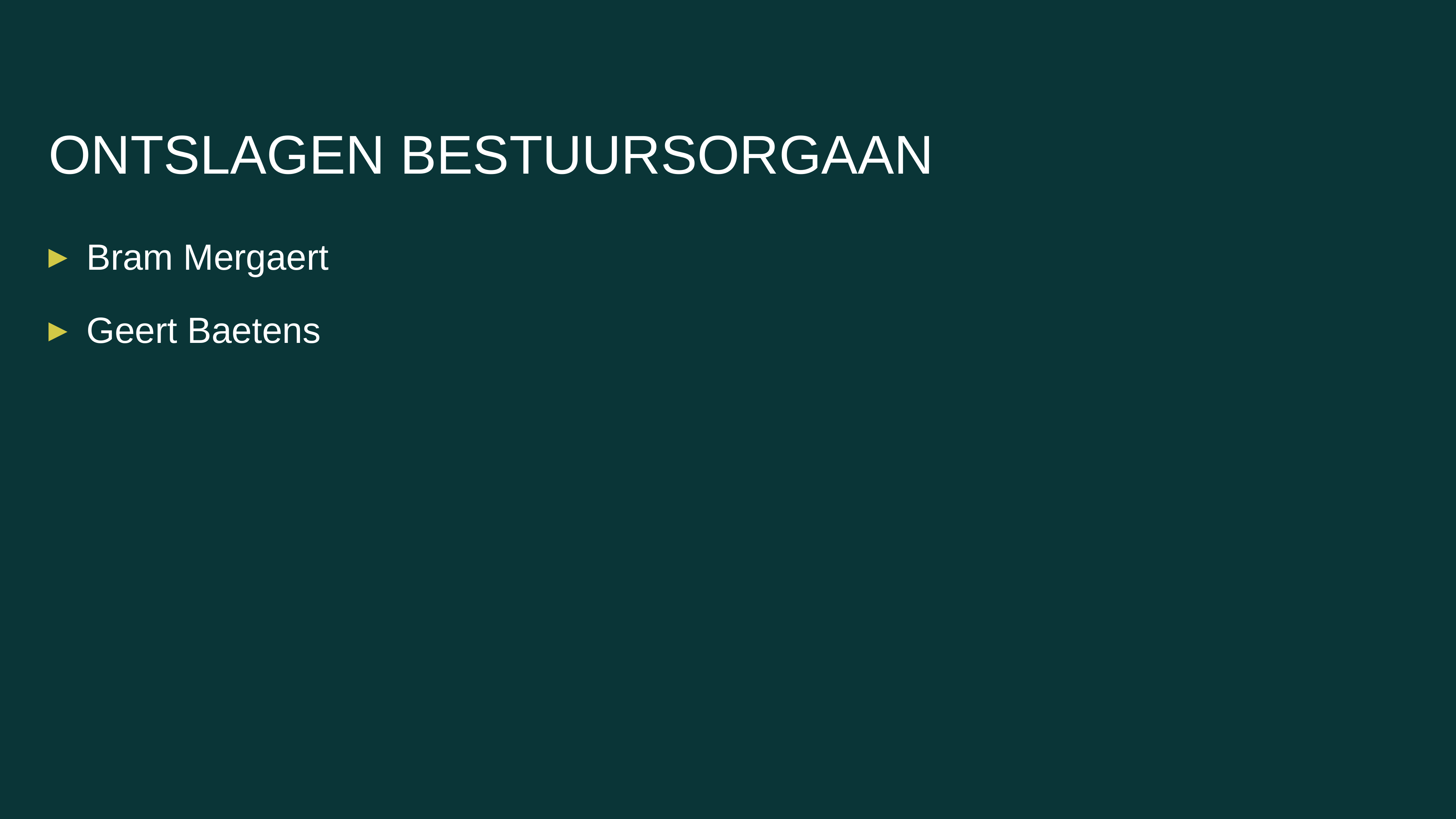

# Ontslagen bestuursorgaan
Bram Mergaert
Geert Baetens